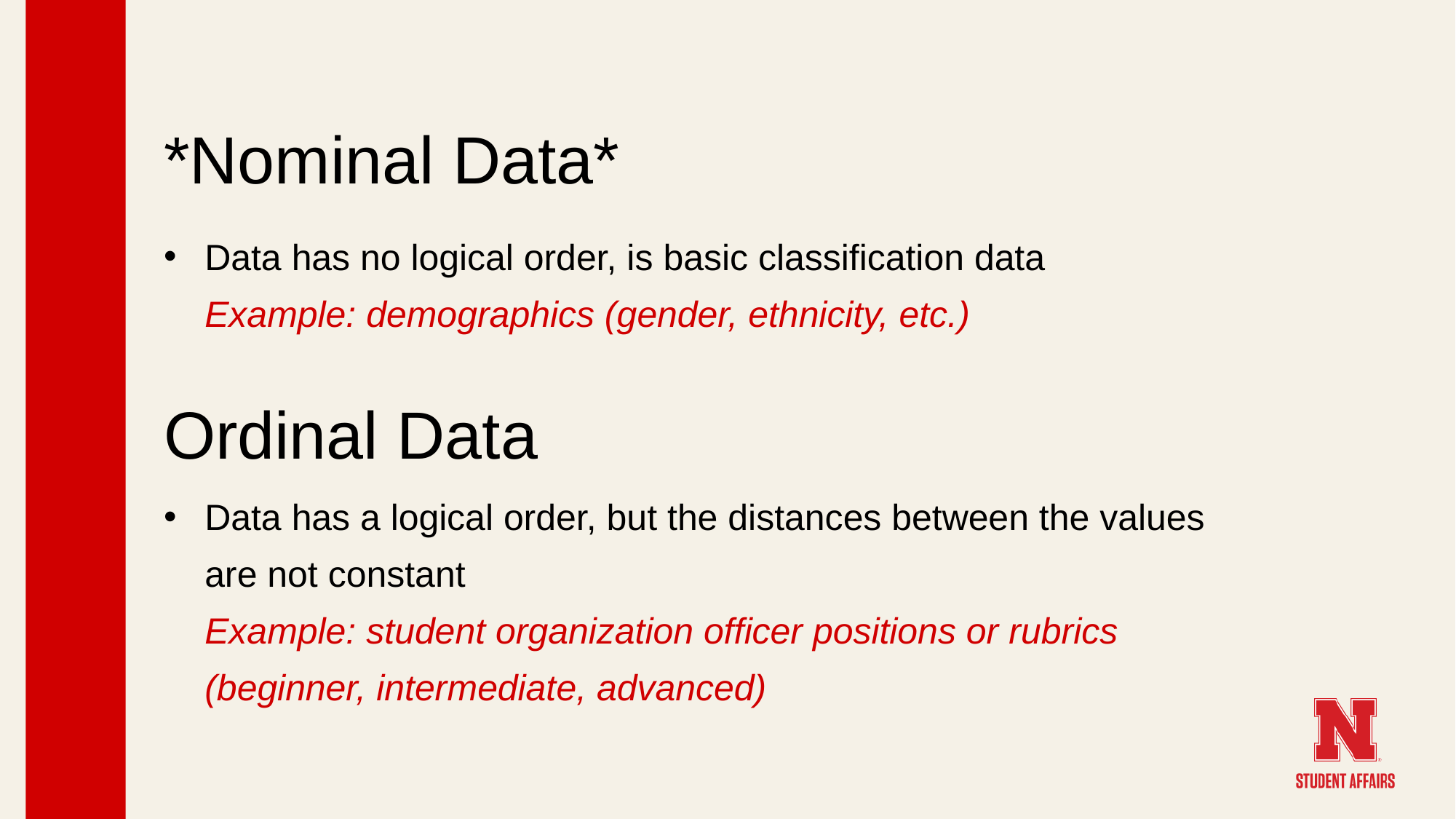

*Nominal Data*
Data has no logical order, is basic classification data
Example: demographics (gender, ethnicity, etc.)
Ordinal Data
Data has a logical order, but the distances between the values
are not constant
Example: student organization officer positions or rubrics
(beginner, intermediate, advanced)